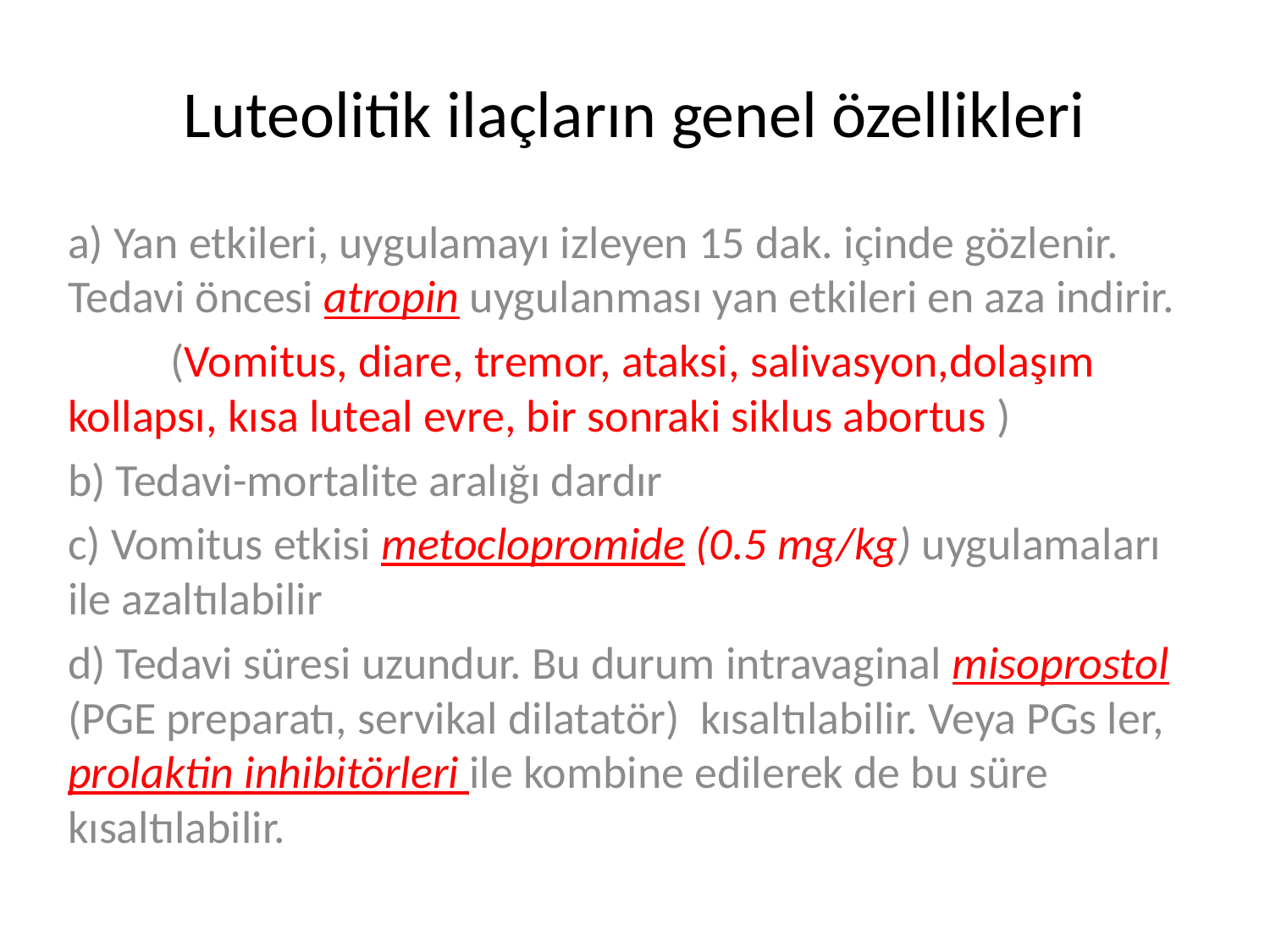

# Luteolitik ilaçların genel özellikleri
a) Yan etkileri, uygulamayı izleyen 15 dak. içinde gözlenir. Tedavi öncesi atropin uygulanması yan etkileri en aza indirir.
	(Vomitus, diare, tremor, ataksi, salivasyon,dolaşım kollapsı, kısa luteal evre, bir sonraki siklus abortus )
b) Tedavi-mortalite aralığı dardır
c) Vomitus etkisi metoclopromide (0.5 mg/kg) uygulamaları ile azaltılabilir
d) Tedavi süresi uzundur. Bu durum intravaginal misoprostol (PGE preparatı, servikal dilatatör)  kısaltılabilir. Veya PGs ler, prolaktin inhibitörleri ile kombine edilerek de bu süre kısaltılabilir.